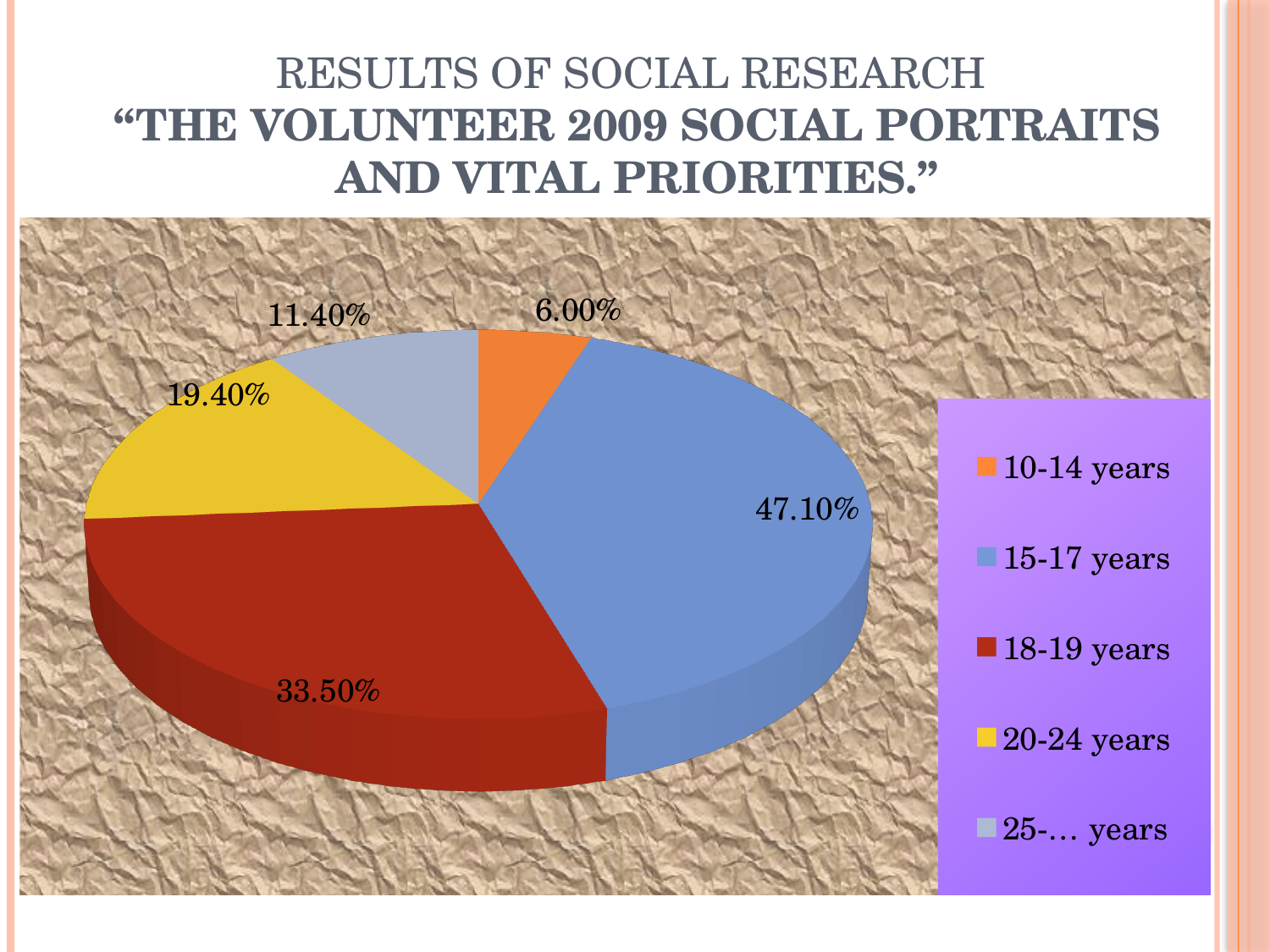

# Results of social research “The volunteer 2009 social portraits and vital priorities.”

[unsupported chart]